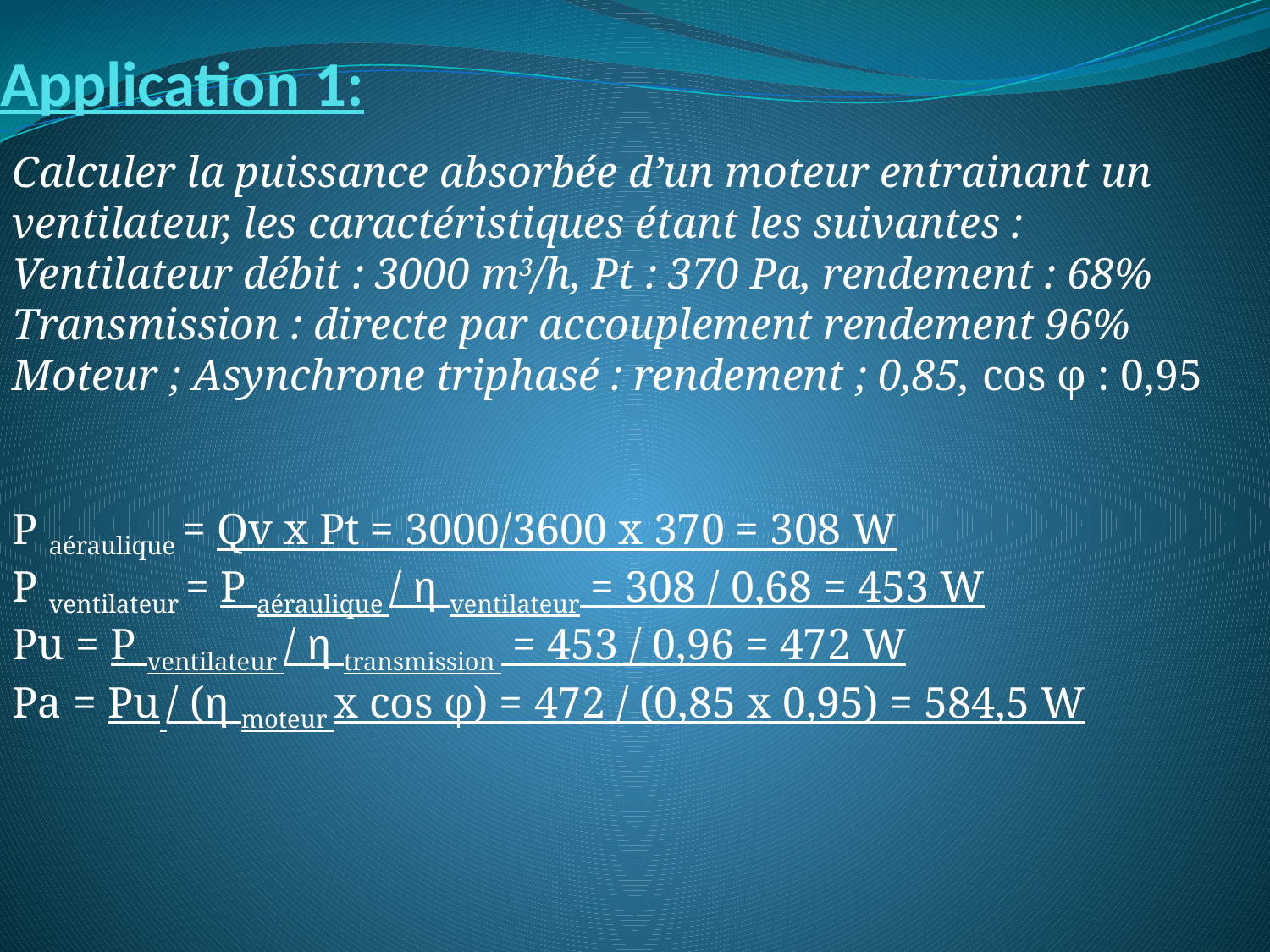

# Application 1:

Calculer la puissance absorbée d’un moteur entrainant un ventilateur, les caractéristiques étant les suivantes :	 Ventilateur débit : 3000 m3/h, Pt : 370 Pa, rendement : 68%
Transmission : directe par accouplement rendement 96%
Moteur ; Asynchrone triphasé : rendement ; 0,85, cos φ : 0,95
P aéraulique = Qv x Pt = 3000/3600 x 370 = 308 W
P ventilateur = P aéraulique / η ventilateur = 308 / 0,68 = 453 W
Pu = P ventilateur / η transmission  = 453 / 0,96 = 472 W
Pa = Pu / (η moteur x cos φ) = 472 / (0,85 x 0,95) = 584,5 W